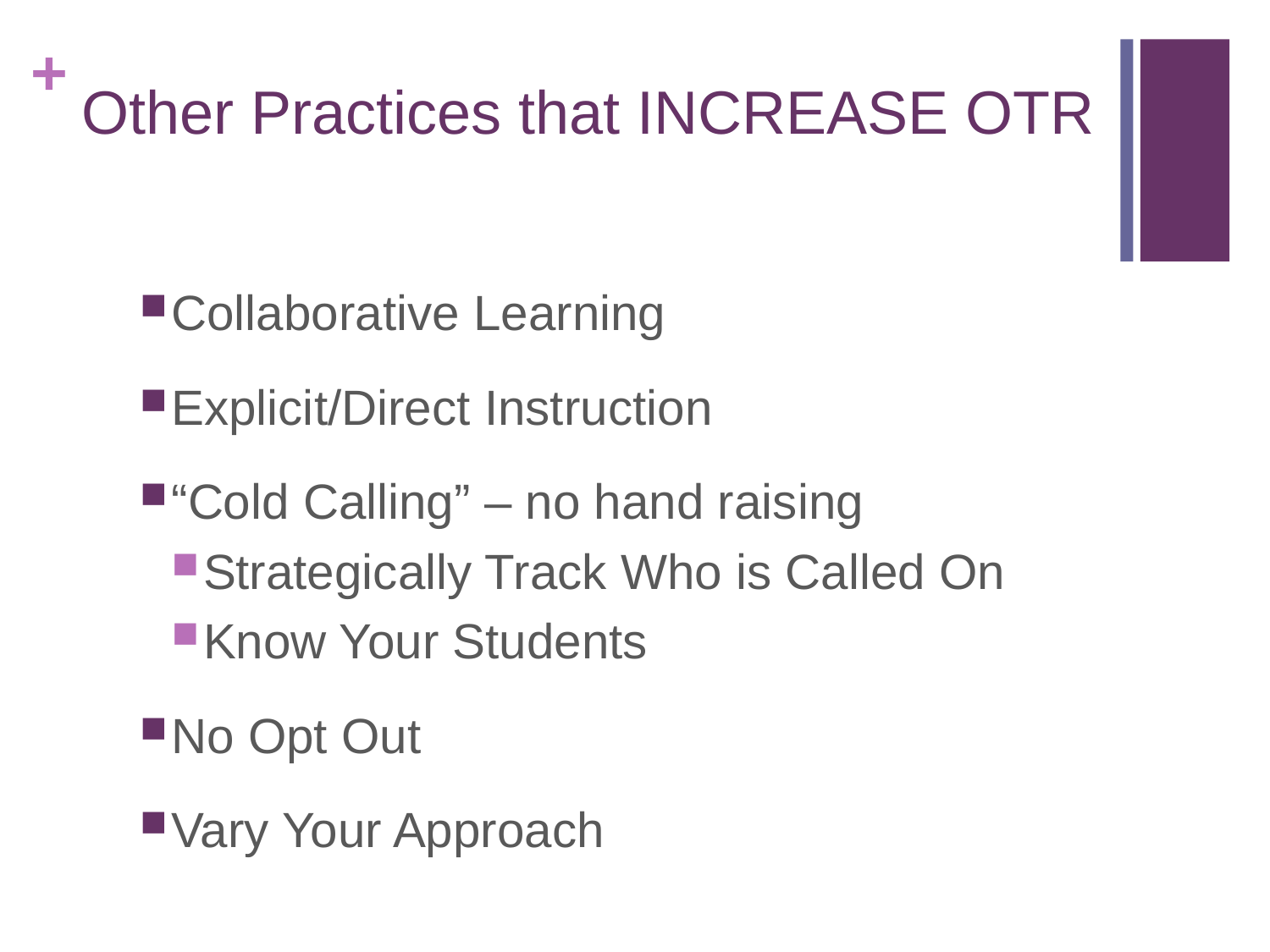

# Other Practices that INCREASE OTR
Collaborative Learning
Explicit/Direct Instruction
“Cold Calling” – no hand raising
Strategically Track Who is Called On
Know Your Students
No Opt Out
Vary Your Approach